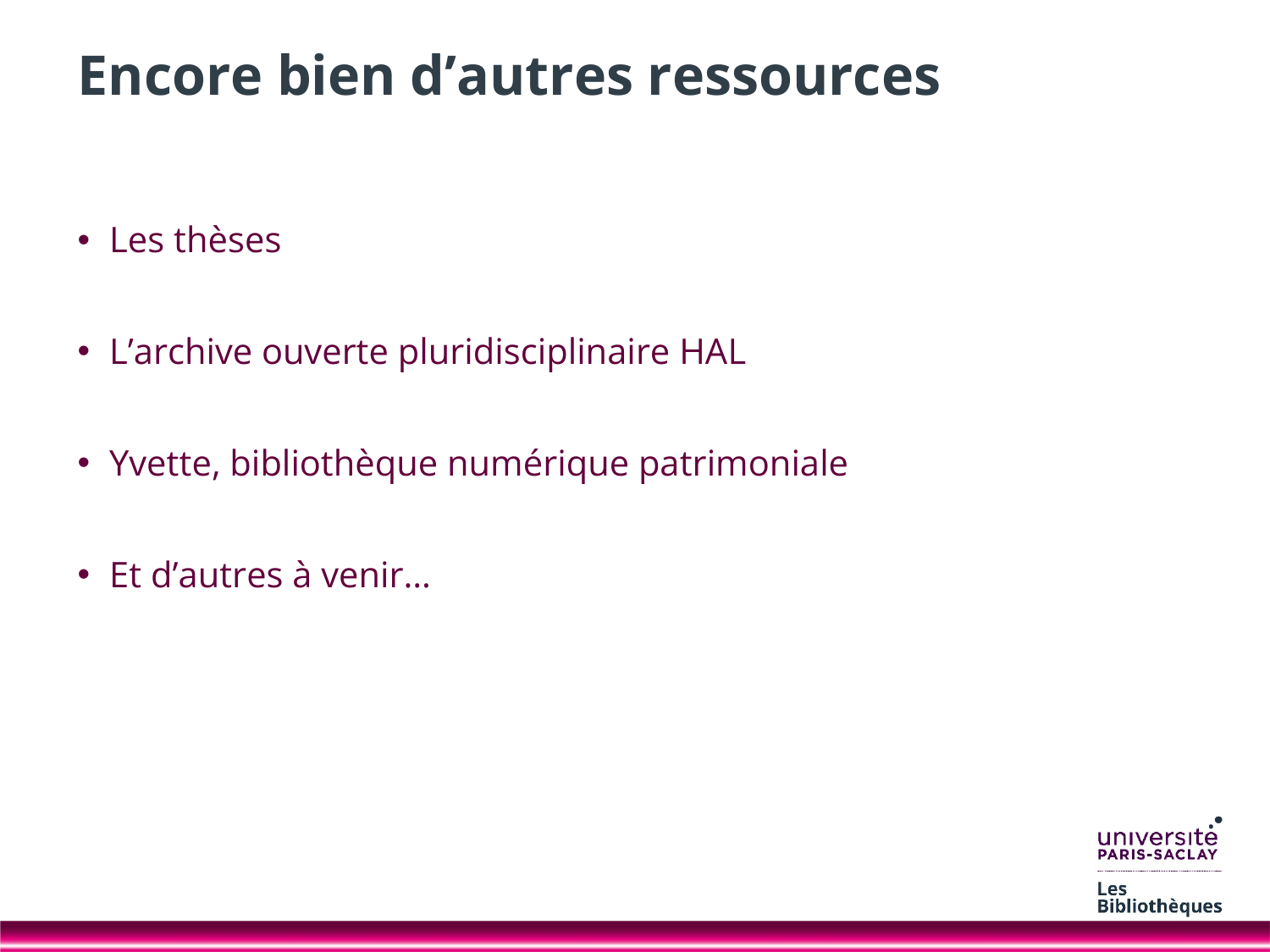

# Encore bien d’autres ressources
Les thèses

L’archive ouverte pluridisciplinaire HAL

Yvette, bibliothèque numérique patrimoniale

Et d’autres à venir…